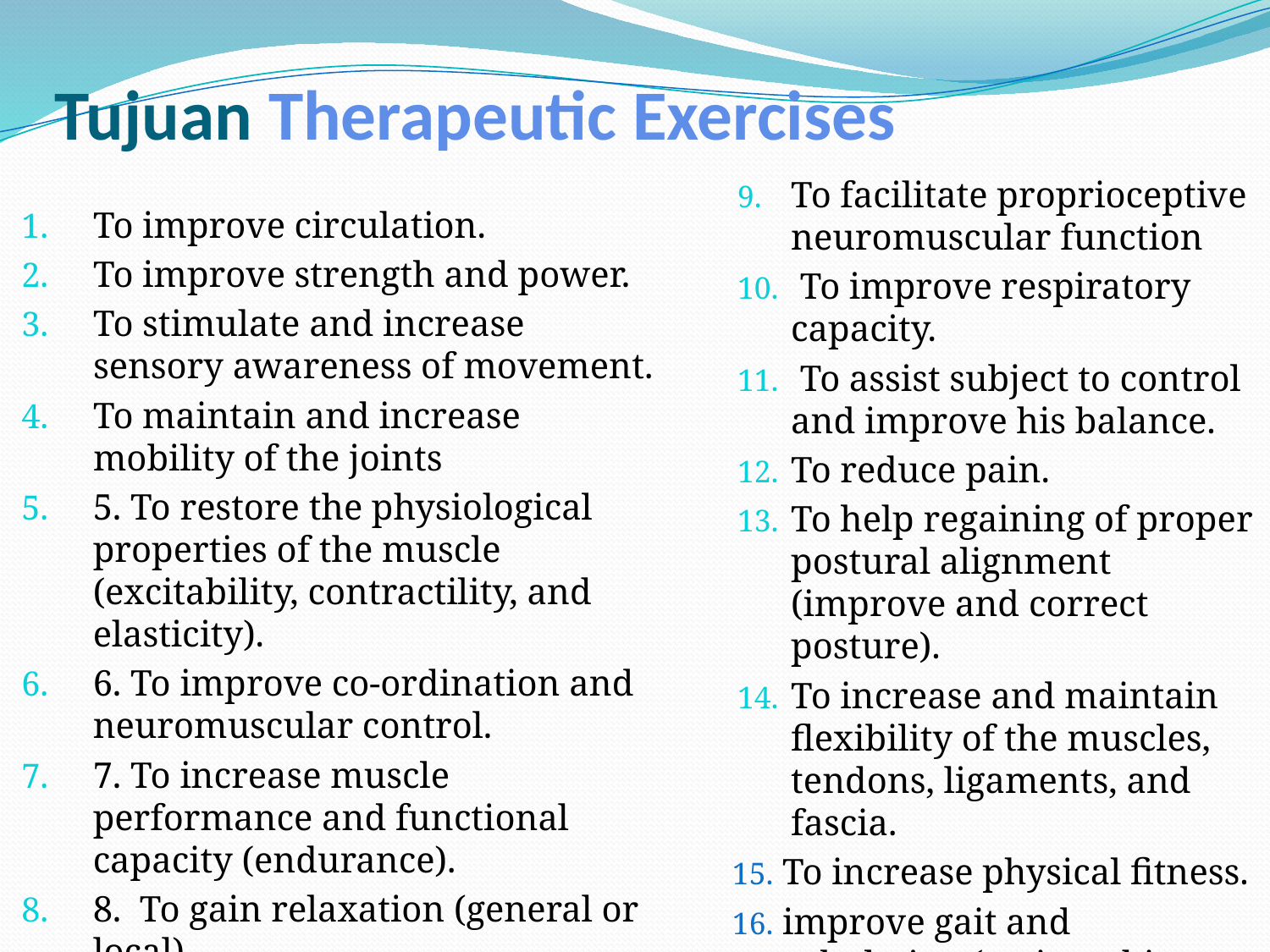

# Tujuan Therapeutic Exercises
To facilitate proprioceptive neuromuscular function
 To improve respiratory capacity.
 To assist subject to control and improve his balance.
To reduce pain.
To help regaining of proper postural alignment (improve and correct posture).
To increase and maintain flexibility of the muscles, tendons, ligaments, and fascia.
 To increase physical fitness.
 improve gait and ambulation (assist subject to walk properly).

To improve circulation.
To improve strength and power.
To stimulate and increase sensory awareness of movement.
To maintain and increase mobility of the joints
5. To restore the physiological properties of the muscle (excitability, contractility, and elasticity).
6. To improve co-ordination and neuromuscular control.
7. To increase muscle performance and functional capacity (endurance).
8.  To gain relaxation (general or local).